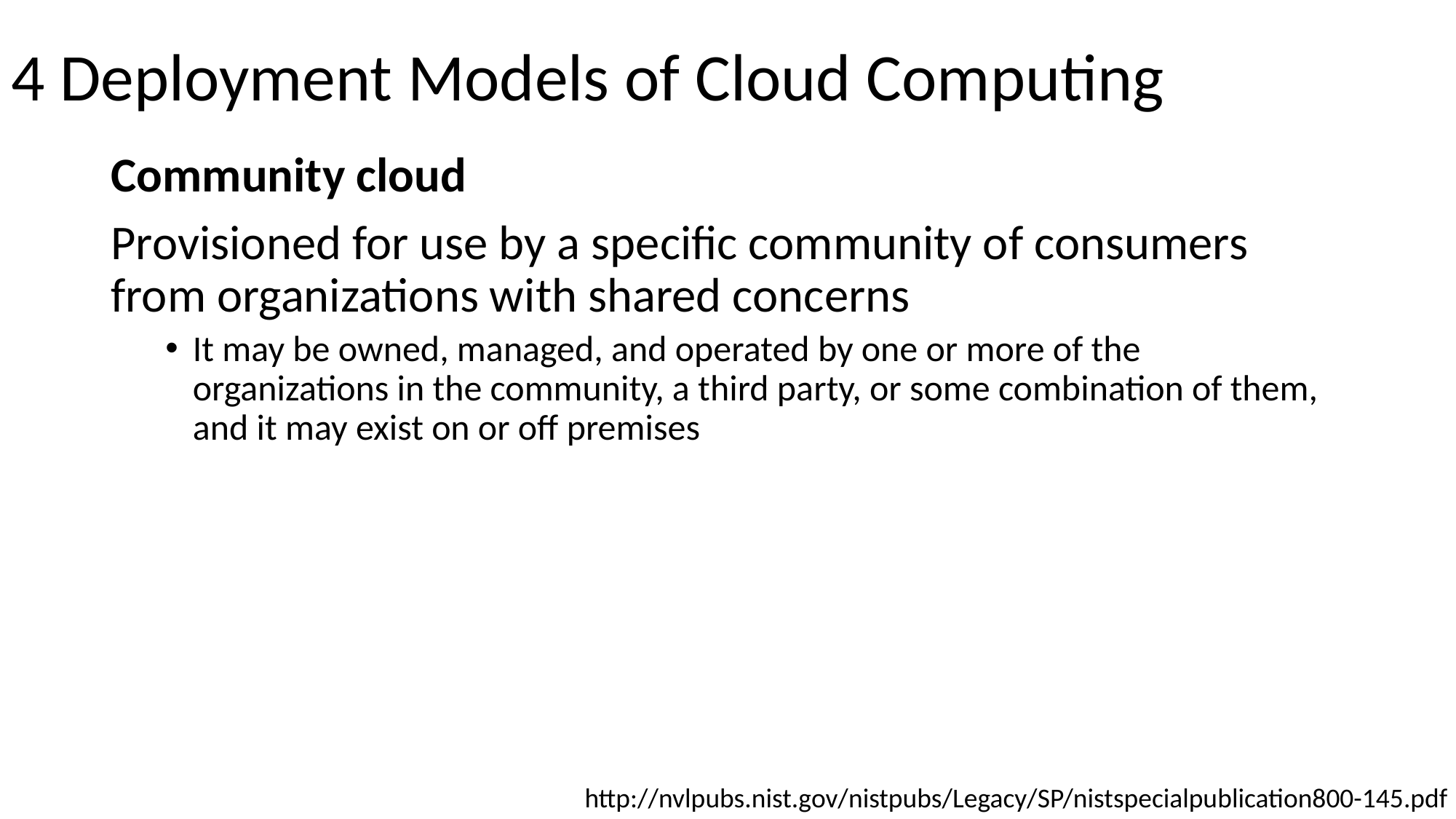

# 4 Deployment Models of Cloud Computing
Community cloud
Provisioned for use by a specific community of consumers from organizations with shared concerns
It may be owned, managed, and operated by one or more of the organizations in the community, a third party, or some combination of them, and it may exist on or off premises
http://nvlpubs.nist.gov/nistpubs/Legacy/SP/nistspecialpublication800-145.pdf